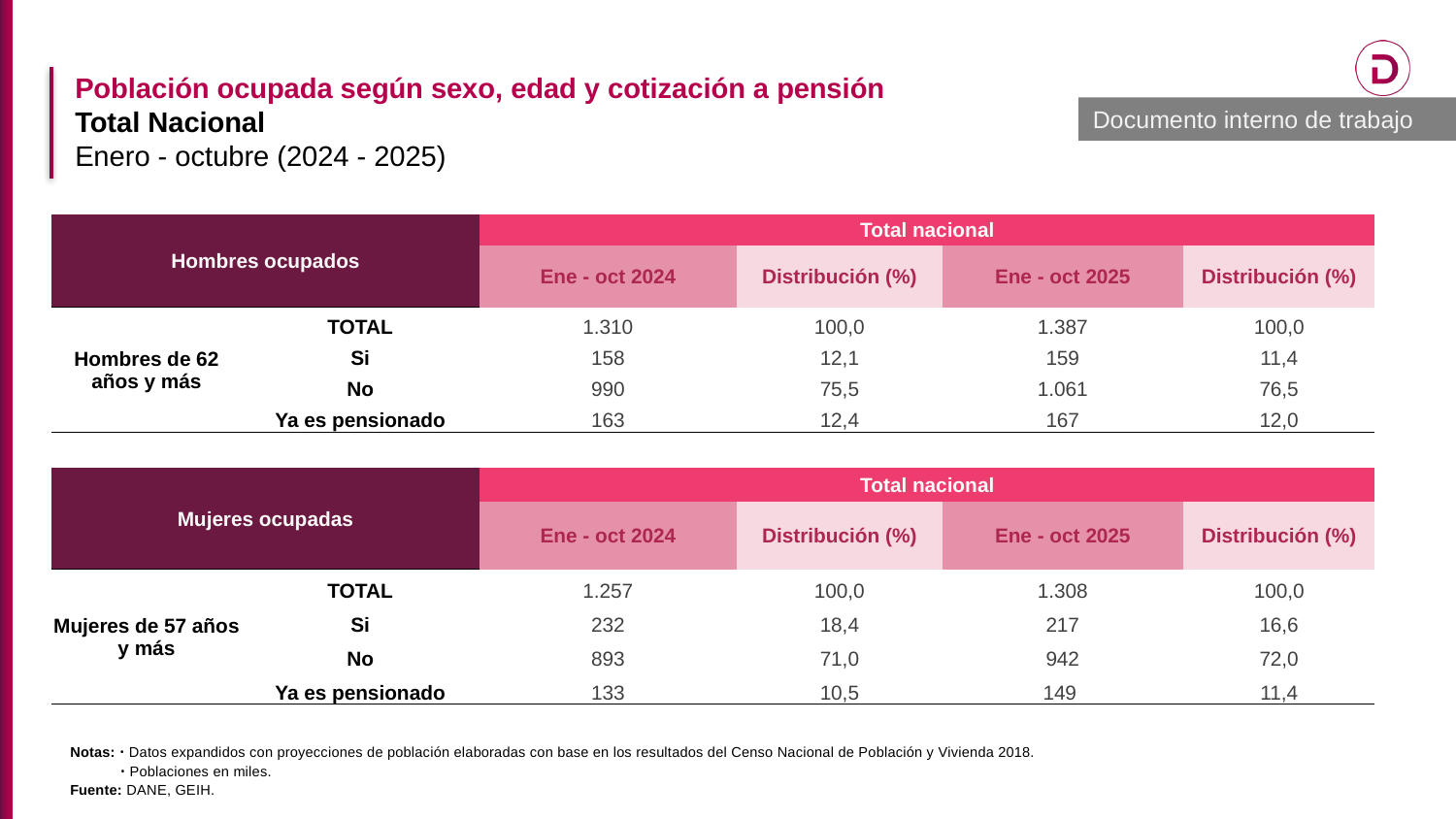

Población ocupada según sexo, edad y cotización a pensión
Total Nacional
Enero - octubre (2024 - 2025)
Documento interno de trabajo
| Hombres ocupados |  | Total nacional |  |  |  |
| --- | --- | --- | --- | --- | --- |
|  |  | Ene - oct 2024 | Distribución (%) | Ene - oct 2025 | Distribución (%) |
| Hombres de 62 años y más | TOTAL | 1.310 | 100,0 | 1.387 | 100,0 |
|  | Si | 158 | 12,1 | 159 | 11,4 |
|  | No | 990 | 75,5 | 1.061 | 76,5 |
|  | Ya es pensionado | 163 | 12,4 | 167 | 12,0 |
| Mujeres ocupadas |  | Total nacional |  |  |  |
| --- | --- | --- | --- | --- | --- |
|  |  | Ene - oct 2024 | Distribución (%) | Ene - oct 2025 | Distribución (%) |
| Mujeres de 57 años y más | TOTAL | 1.257 | 100,0 | 1.308 | 100,0 |
|  | Si | 232 | 18,4 | 217 | 16,6 |
|  | No | 893 | 71,0 | 942 | 72,0 |
|  | Ya es pensionado | 133 | 10,5 | 149 | 11,4 |
Notas: ᛫ Datos expandidos con proyecciones de población elaboradas con base en los resultados del Censo Nacional de Población y Vivienda 2018.
            ᛫ Poblaciones en miles.
Fuente: DANE, GEIH.